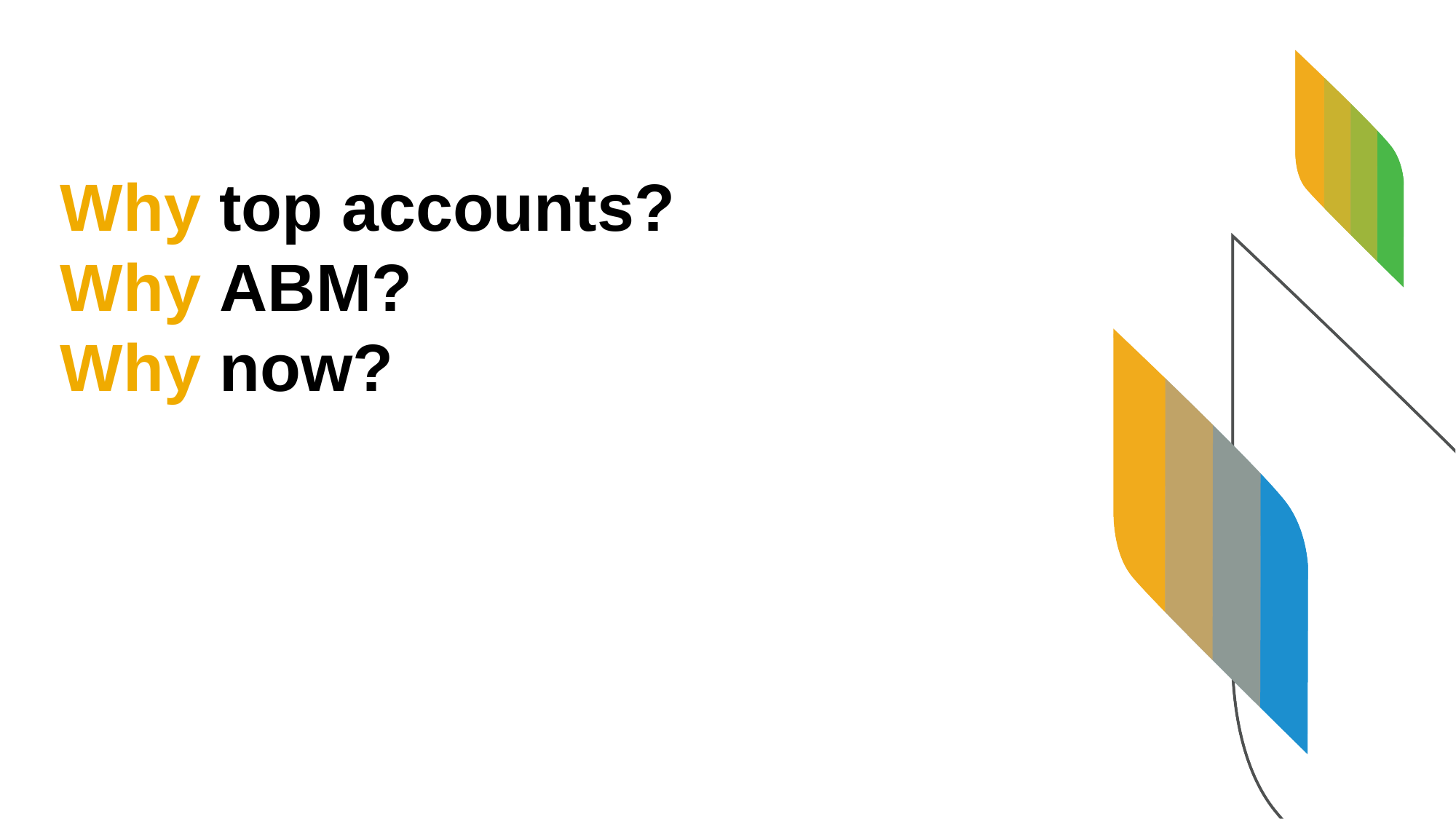

# Why top accounts? Why ABM? Why now?